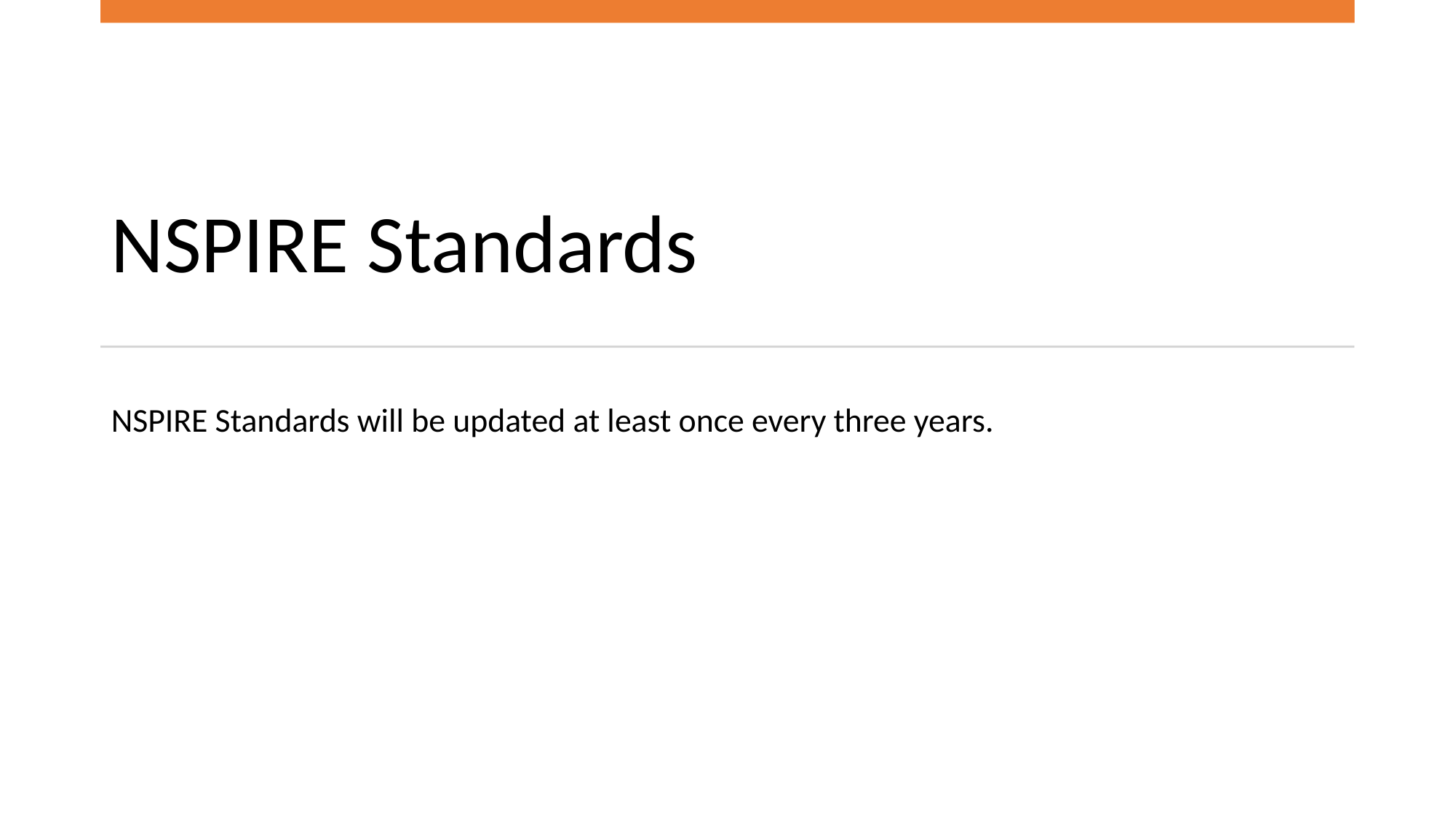

# NSPIRE Standards

NSPIRE Standards will be updated at least once every three years.